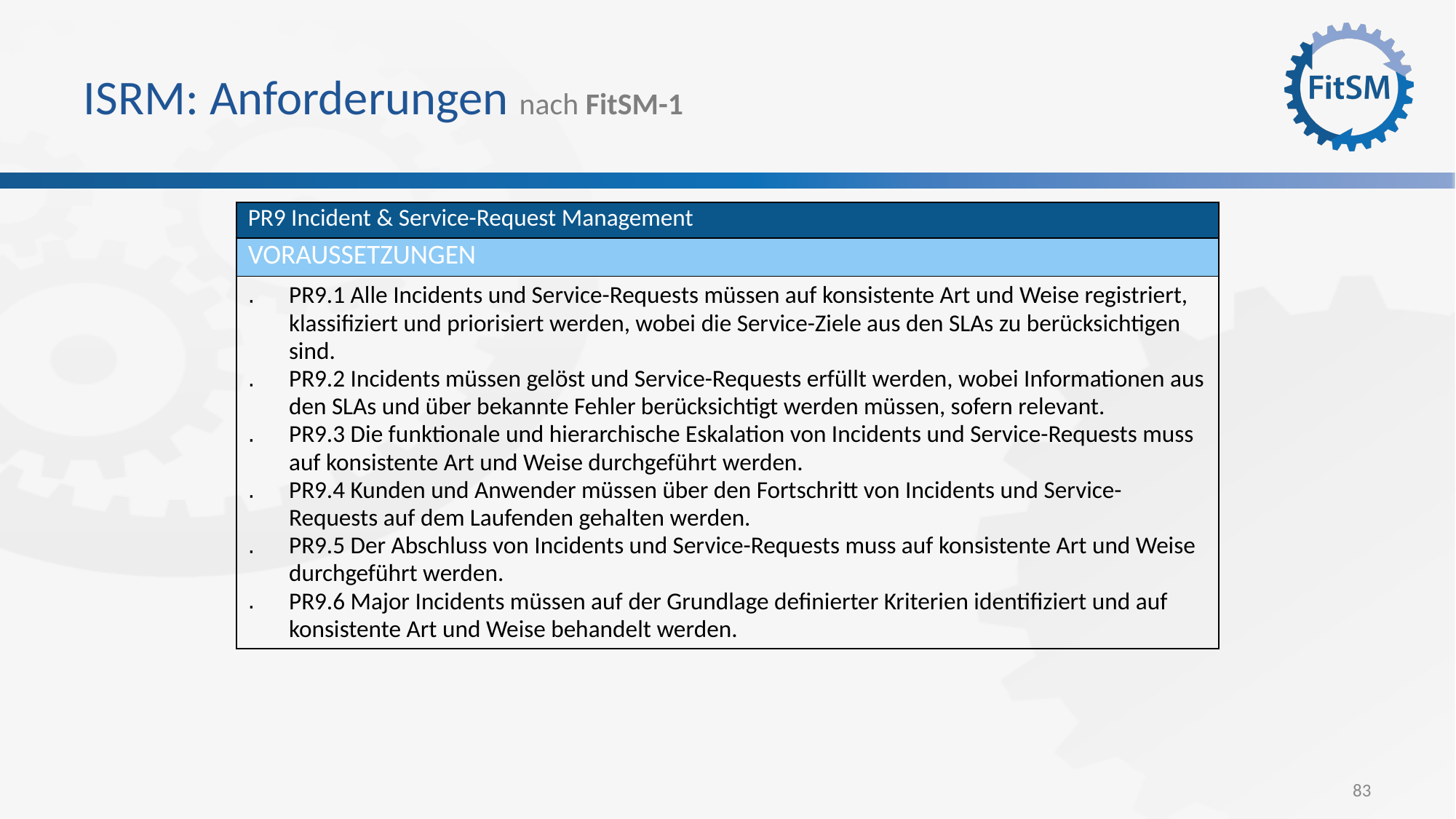

# ISRM: Anforderungen nach FitSM-1
| PR9 Incident & Service-Request Management |
| --- |
| VORAUSSETZUNGEN |
| PR9.1 Alle Incidents und Service-Requests müssen auf konsistente Art und Weise registriert, klassifiziert und priorisiert werden, wobei die Service-Ziele aus den SLAs zu berücksichtigen sind. PR9.2 Incidents müssen gelöst und Service-Requests erfüllt werden, wobei Informationen aus den SLAs und über bekannte Fehler berücksichtigt werden müssen, sofern relevant. PR9.3 Die funktionale und hierarchische Eskalation von Incidents und Service-Requests muss auf konsistente Art und Weise durchgeführt werden. PR9.4 Kunden und Anwender müssen über den Fortschritt von Incidents und Service-Requests auf dem Laufenden gehalten werden. PR9.5 Der Abschluss von Incidents und Service-Requests muss auf konsistente Art und Weise durchgeführt werden. PR9.6 Major Incidents müssen auf der Grundlage definierter Kriterien identifiziert und auf konsistente Art und Weise behandelt werden. |
83